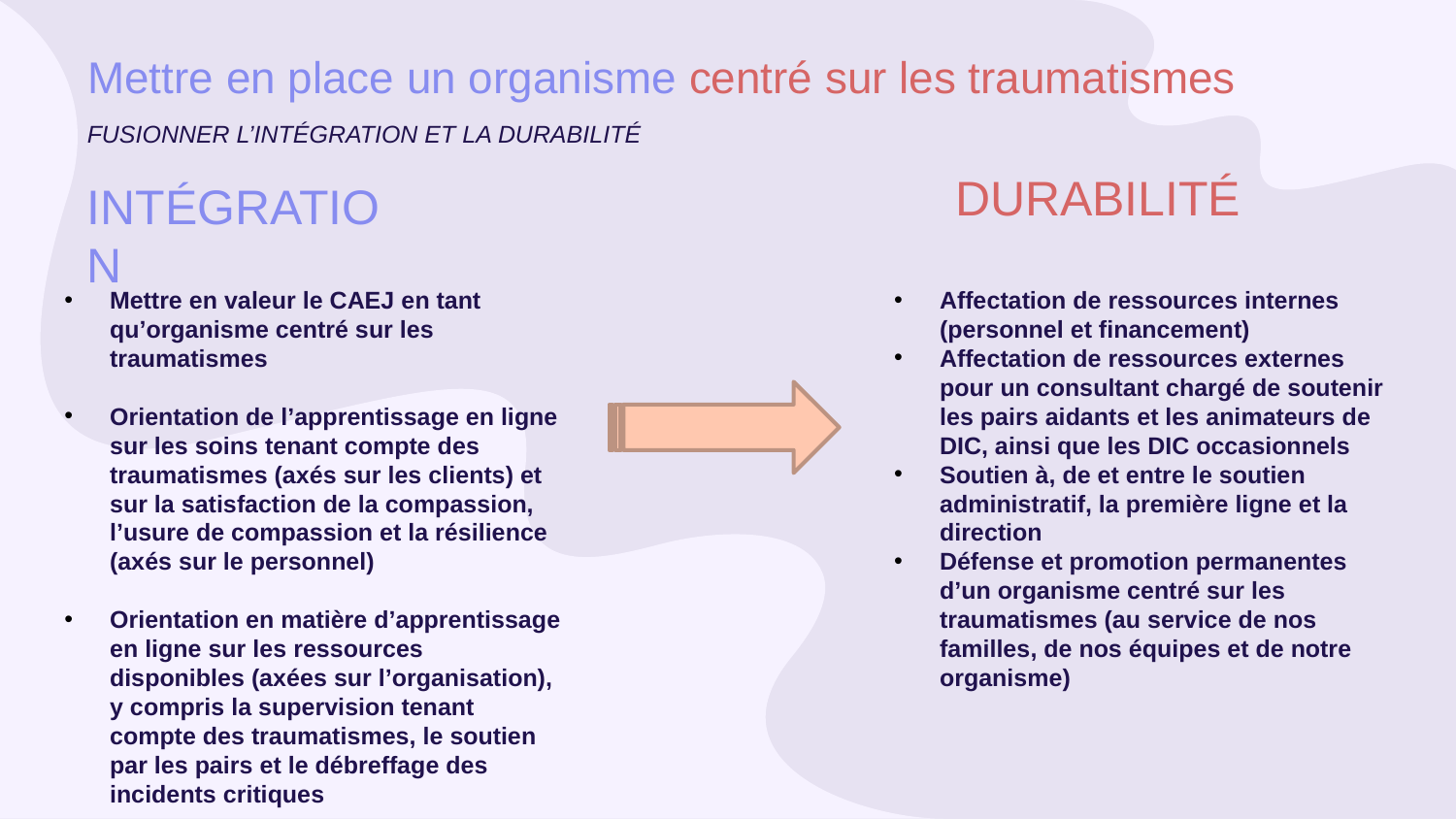

# Mettre en place un organisme centré sur les traumatismes
FUSIONNER L’INTÉGRATION ET LA DURABILITÉ
DURABILITÉ
INTÉGRATION
Affectation de ressources internes (personnel et financement)
Affectation de ressources externes pour un consultant chargé de soutenir les pairs aidants et les animateurs de DIC, ainsi que les DIC occasionnels
Soutien à, de et entre le soutien administratif, la première ligne et la direction
Défense et promotion permanentes d’un organisme centré sur les traumatismes (au service de nos familles, de nos équipes et de notre organisme)

Mettre en valeur le CAEJ en tant qu’organisme centré sur les traumatismes

Orientation de l’apprentissage en ligne sur les soins tenant compte des traumatismes (axés sur les clients) et sur la satisfaction de la compassion, l’usure de compassion et la résilience (axés sur le personnel)

Orientation en matière d’apprentissage en ligne sur les ressources disponibles (axées sur l’organisation), y compris la supervision tenant compte des traumatismes, le soutien par les pairs et le débreffage des incidents critiques